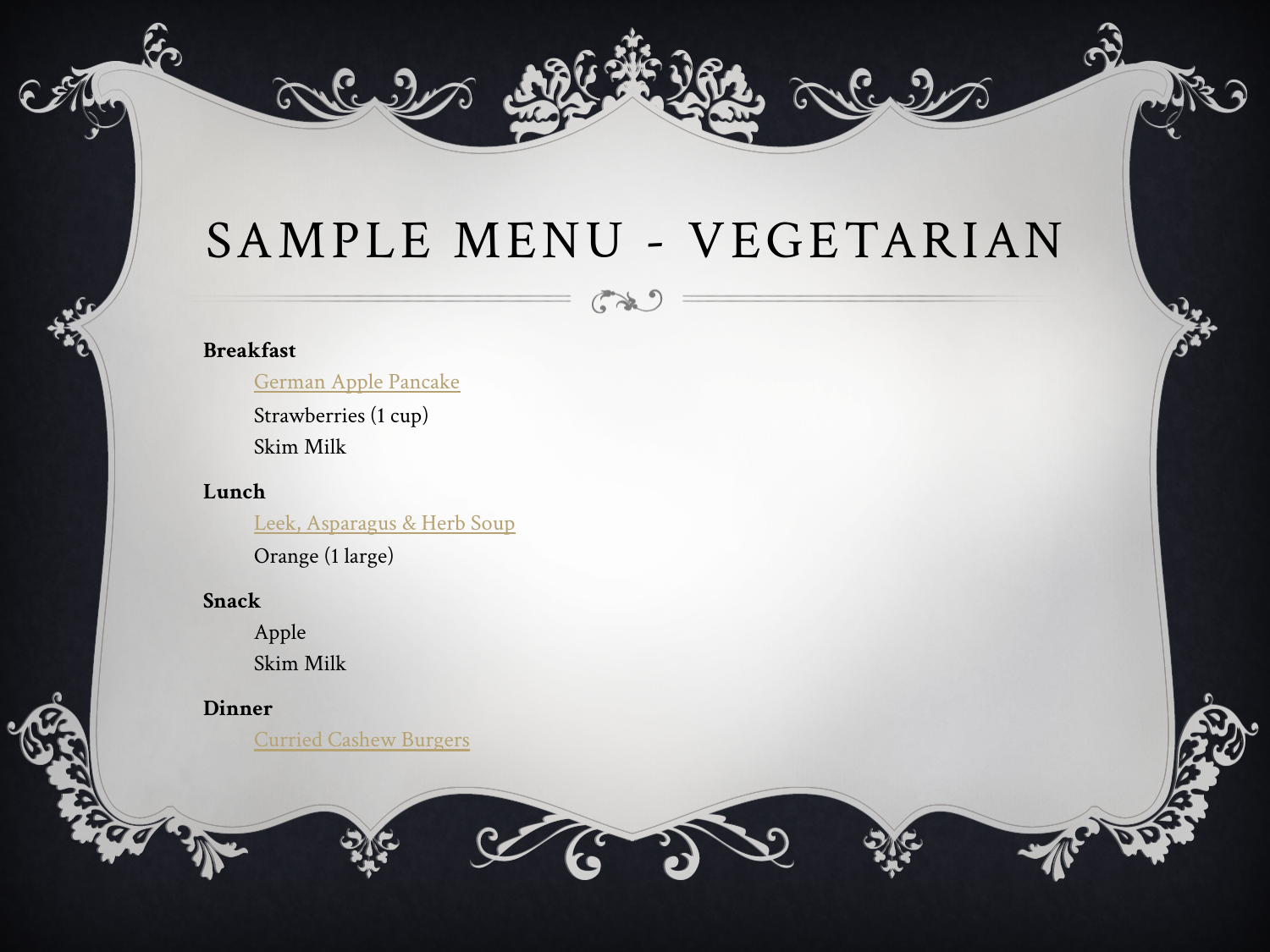

# Sample Menu - Vegetarian
Breakfast
German Apple Pancake
Strawberries (1 cup)
Skim Milk
Lunch
Leek, Asparagus & Herb Soup
Orange (1 large)
Snack
Apple
Skim Milk
Dinner
Curried Cashew Burgers